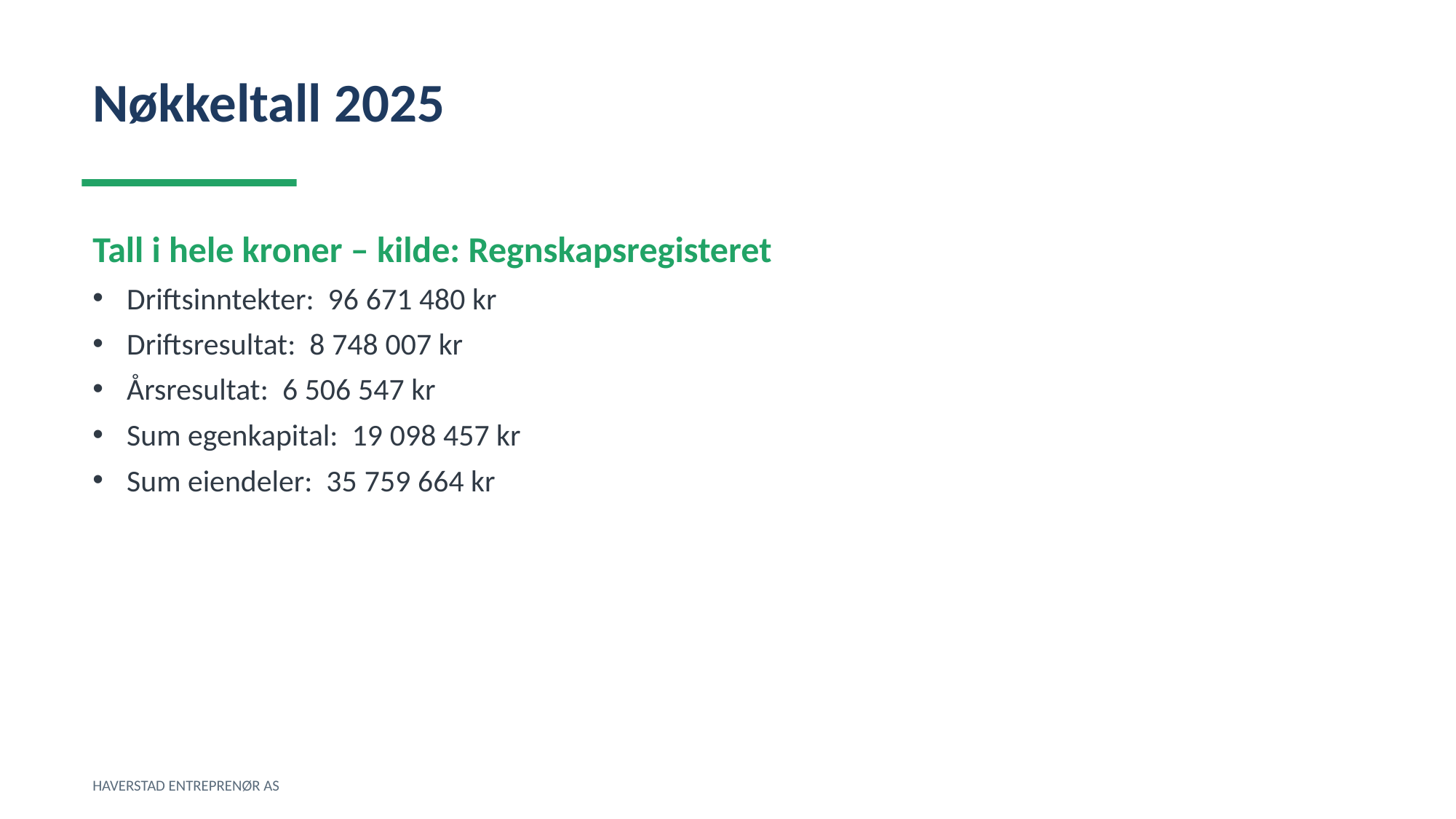

Nøkkeltall 2025

Tall i hele kroner – kilde: Regnskapsregisteret
Driftsinntekter:  96 671 480 kr
Driftsresultat:  8 748 007 kr
Årsresultat:  6 506 547 kr
Sum egenkapital:  19 098 457 kr
Sum eiendeler:  35 759 664 kr
HAVERSTAD ENTREPRENØR AS